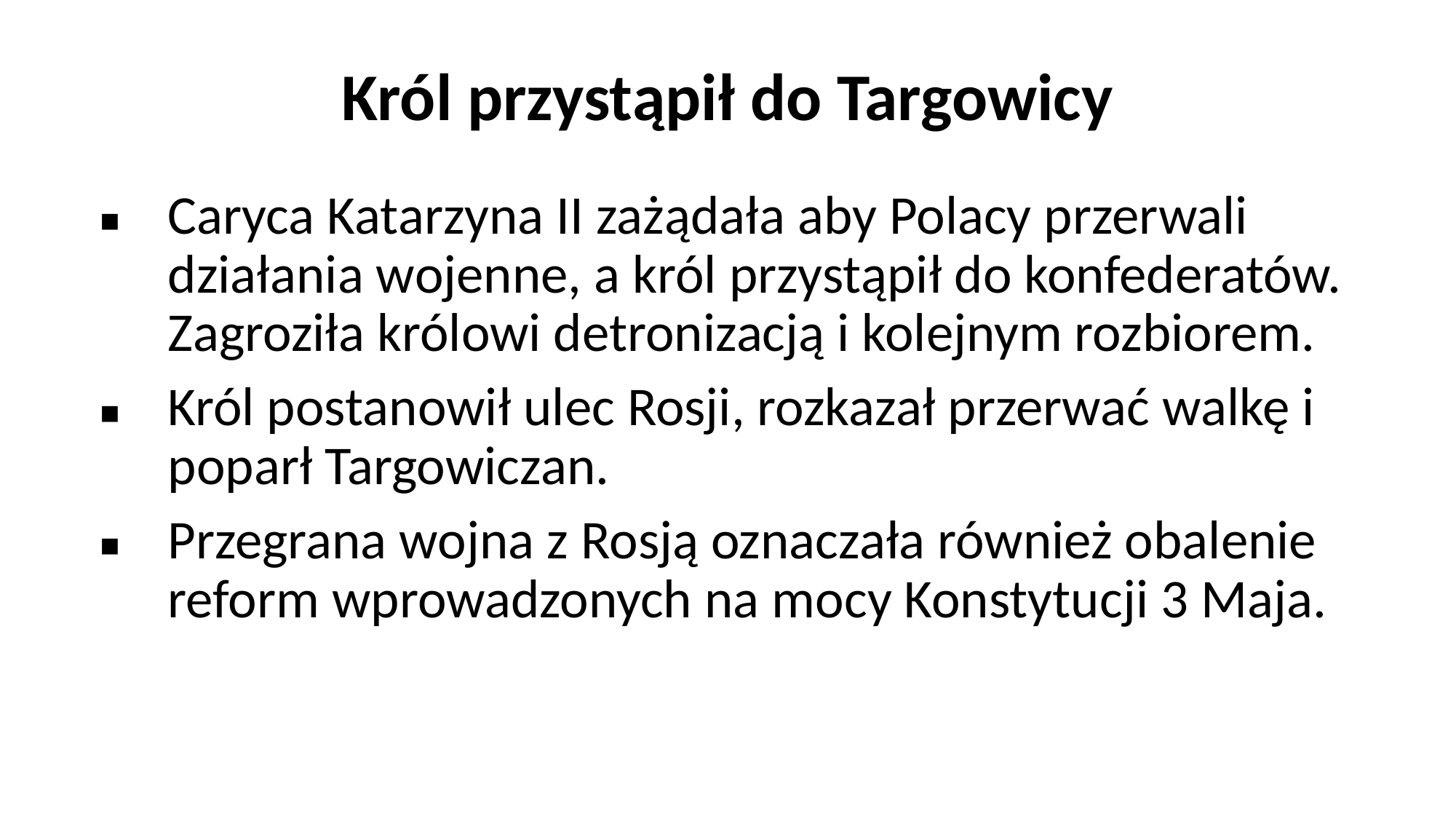

# Król przystąpił do Targowicy
Caryca Katarzyna II zażądała aby Polacy przerwali działania wojenne, a król przystąpił do konfederatów. Zagroziła królowi detronizacją i kolejnym rozbiorem.
Król postanowił ulec Rosji, rozkazał przerwać walkę i poparł Targowiczan.
Przegrana wojna z Rosją oznaczała również obalenie reform wprowadzonych na mocy Konstytucji 3 Maja.